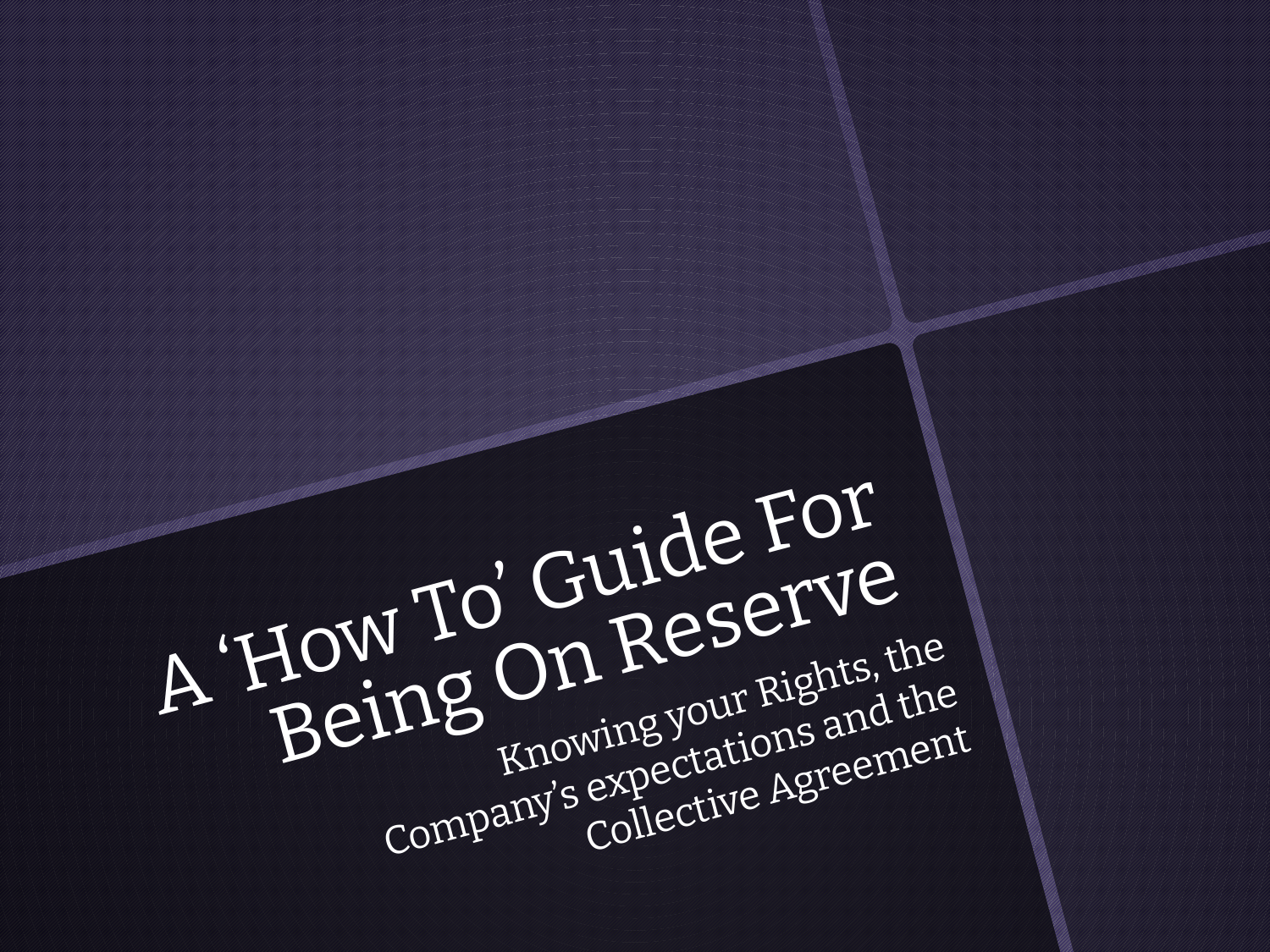

# A ‘How To’ Guide For Being On Reserve
Knowing your Rights, the Company’s expectations and the Collective Agreement